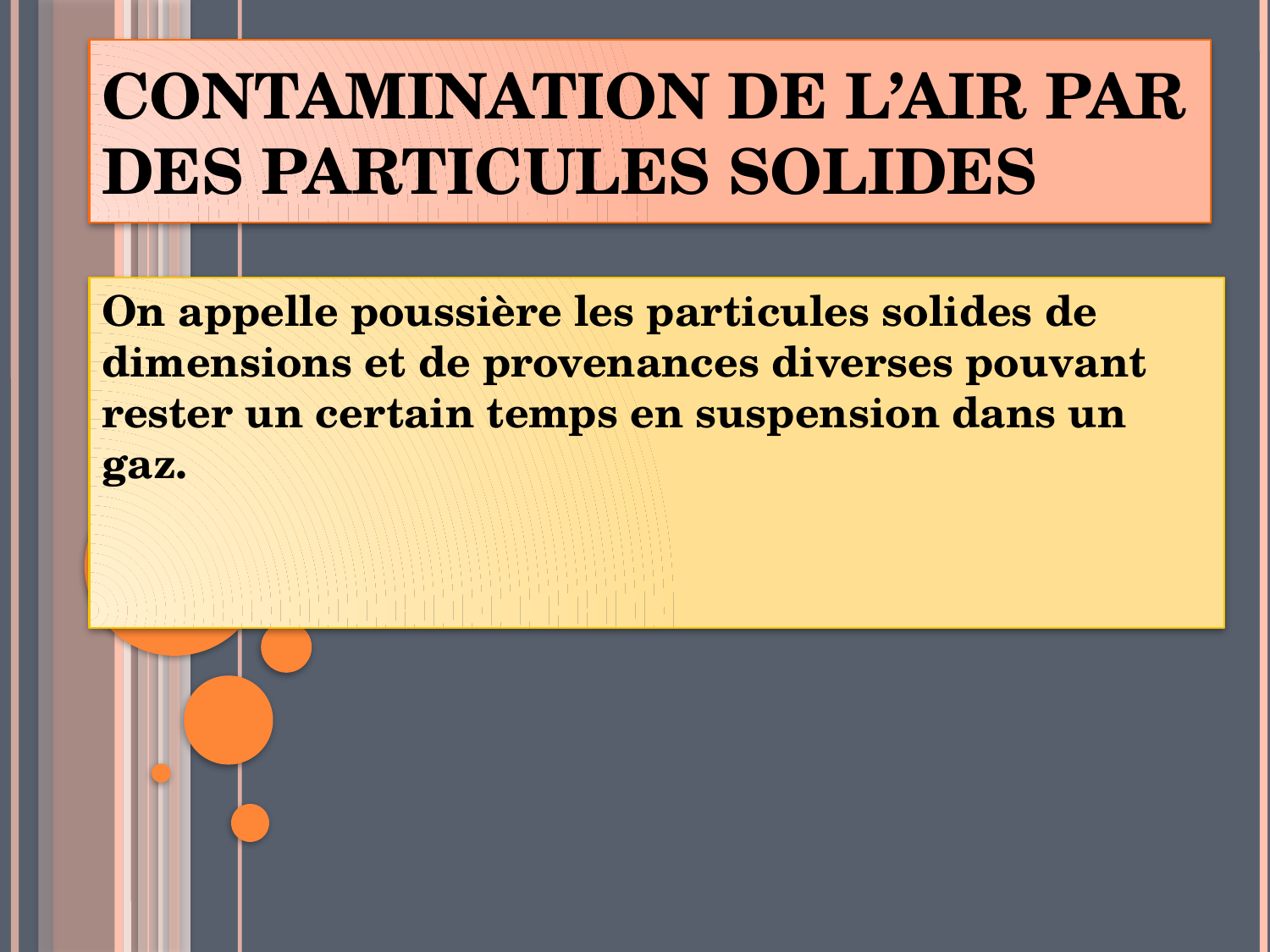

# contamination de l’air par des particules solides
On appelle poussière les particules solides de dimensions et de provenances diverses pouvant rester un certain temps en suspension dans un gaz.